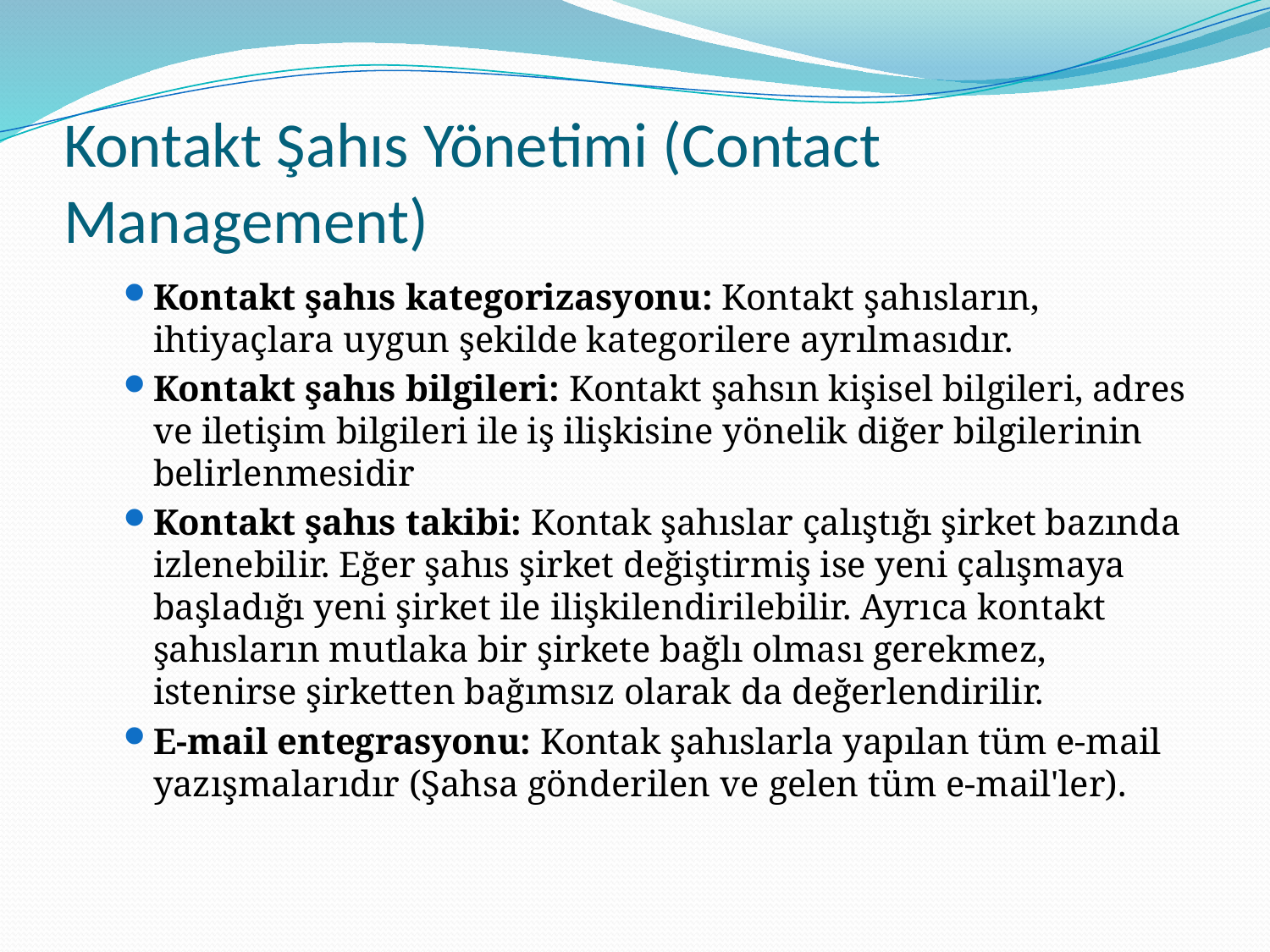

# Kontakt Şahıs Yönetimi (Contact Management)
Kontakt şahıs kategorizasyonu: Kontakt şahısların, ihtiyaçlara uygun şekilde kategorilere ayrılmasıdır.
Kontakt şahıs bilgileri: Kontakt şahsın kişisel bilgileri, adres ve iletişim bilgileri ile iş ilişkisine yönelik diğer bilgilerinin belirlenmesidir
Kontakt şahıs takibi: Kontak şahıslar çalıştığı şirket bazında izlenebilir. Eğer şahıs şirket değiştirmiş ise yeni çalışmaya başladığı yeni şirket ile ilişkilendirilebilir. Ayrıca kontakt şahısların mutlaka bir şirkete bağlı olması gerekmez, istenirse şirketten bağımsız olarak da değerlendirilir.
E-mail entegrasyonu: Kontak şahıslarla yapılan tüm e-mail yazışmalarıdır (Şahsa gönderilen ve gelen tüm e-mail'ler).